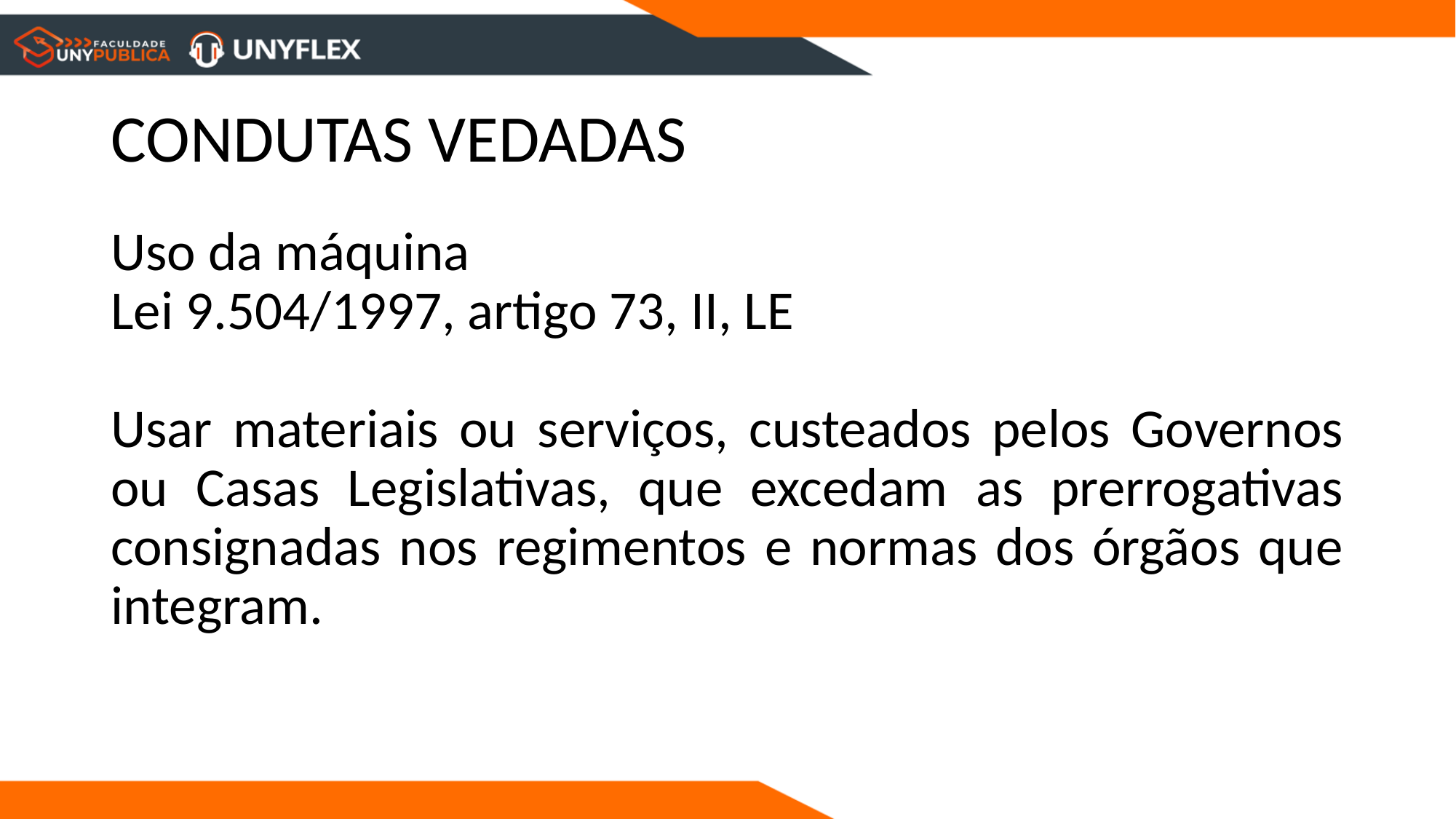

# CONDUTAS VEDADAS
Uso da máquina
Lei 9.504/1997, artigo 73, II, LE

Usar materiais ou serviços, custeados pelos Governos ou Casas Legislativas, que excedam as prerrogativas consignadas nos regimentos e normas dos órgãos que integram.